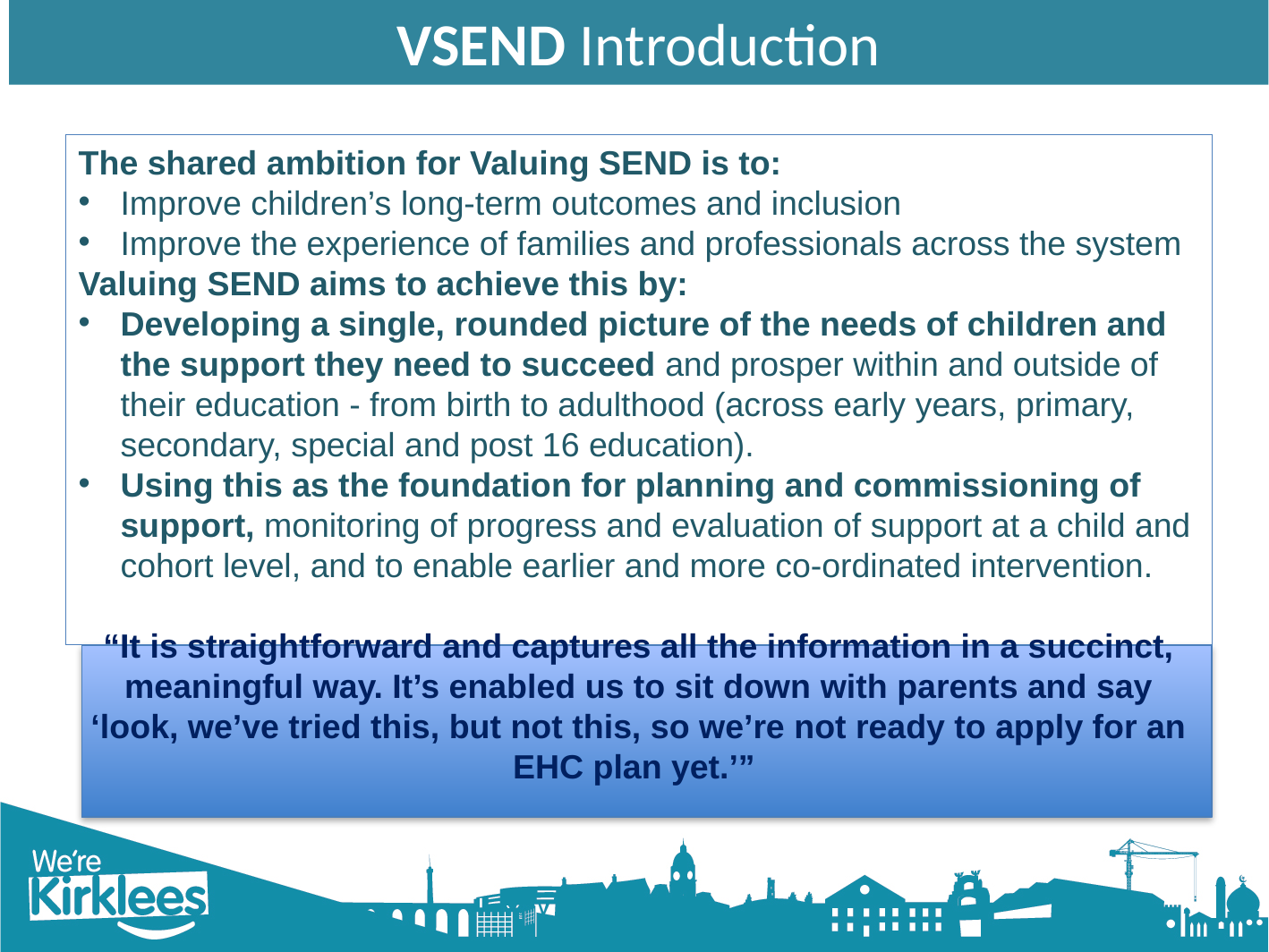

VSEND Introduction
The shared ambition for Valuing SEND is to:
Improve children’s long-term outcomes and inclusion
Improve the experience of families and professionals across the system
Valuing SEND aims to achieve this by:
Developing a single, rounded picture of the needs of children and the support they need to succeed and prosper within and outside of their education - from birth to adulthood (across early years, primary, secondary, special and post 16 education).
Using this as the foundation for planning and commissioning of support, monitoring of progress and evaluation of support at a child and cohort level, and to enable earlier and more co-ordinated intervention.

“It is straightforward and captures all the information in a succinct, meaningful way. It’s enabled us to sit down with parents and say ‘look, we’ve tried this, but not this, so we’re not ready to apply for an EHC plan yet.’”